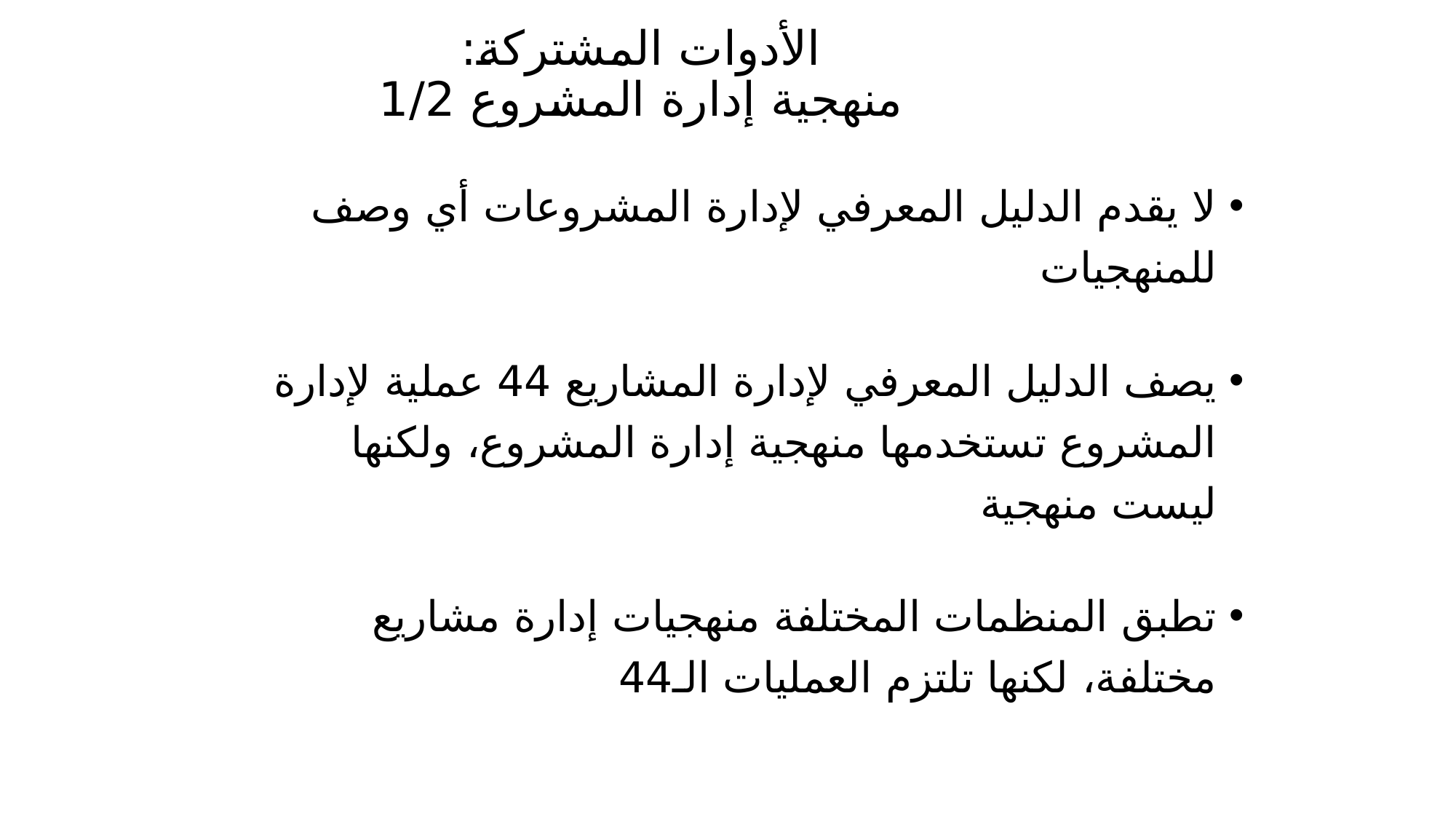

# الأدوات المشتركة: منهجية إدارة المشروع 1/2
لا يقدم الدليل المعرفي لإدارة المشروعات أي وصف للمنهجيات

يصف الدليل المعرفي لإدارة المشاريع 44 عملية لإدارة المشروع تستخدمها منهجية إدارة المشروع، ولكنها ليست منهجية

تطبق المنظمات المختلفة منهجيات إدارة مشاريع مختلفة، لكنها تلتزم العمليات الـ44
115